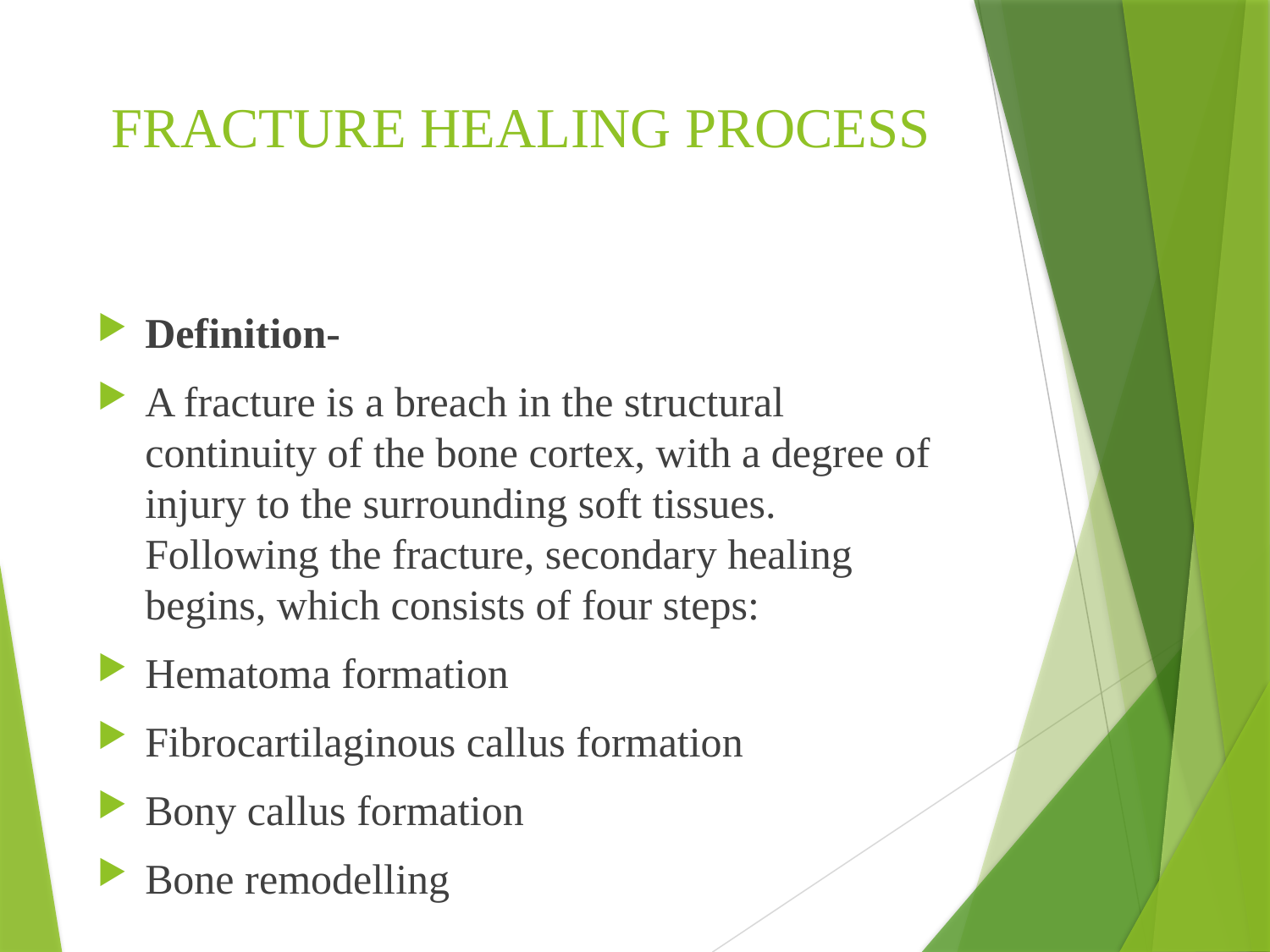

# FRACTURE HEALING PROCESS
Definition-
A fracture is a breach in the structural continuity of the bone cortex, with a degree of injury to the surrounding soft tissues. Following the fracture, secondary healing begins, which consists of four steps:
Hematoma formation
Fibrocartilaginous callus formation
Bony callus formation
Bone remodelling